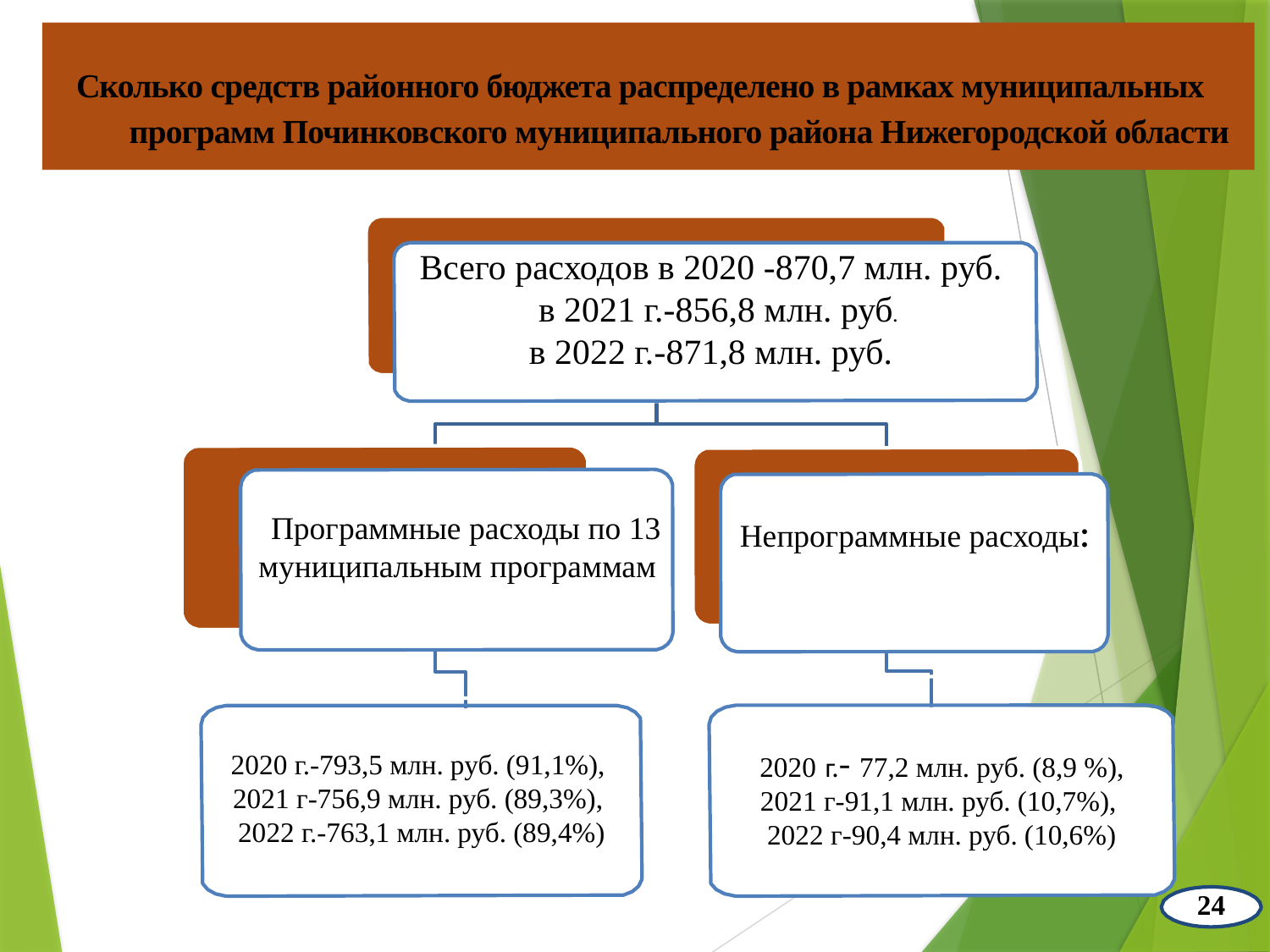

# Сколько средств районного бюджета распределено в рамках муниципальных программ Починковского муниципального района Нижегородской области

Всего расходов в 2020 -870,7 млн. руб.
 в 2021 г.-856,8 млн. руб.
в 2022 г.-871,8 млн. руб.

  Программные расходы по 13 муниципальным программам

Непрограммные расходы:

2020 г.- 77,2 млн. руб. (8,9 %),
 2021 г-91,1 млн. руб. (10,7%),
2022 г-90,4 млн. руб. (10,6%)

2020 г.-793,5 млн. руб. (91,1%),
2021 г-756,9 млн. руб. (89,3%),  2022 г.-763,1 млн. руб. (89,4%)
24

21